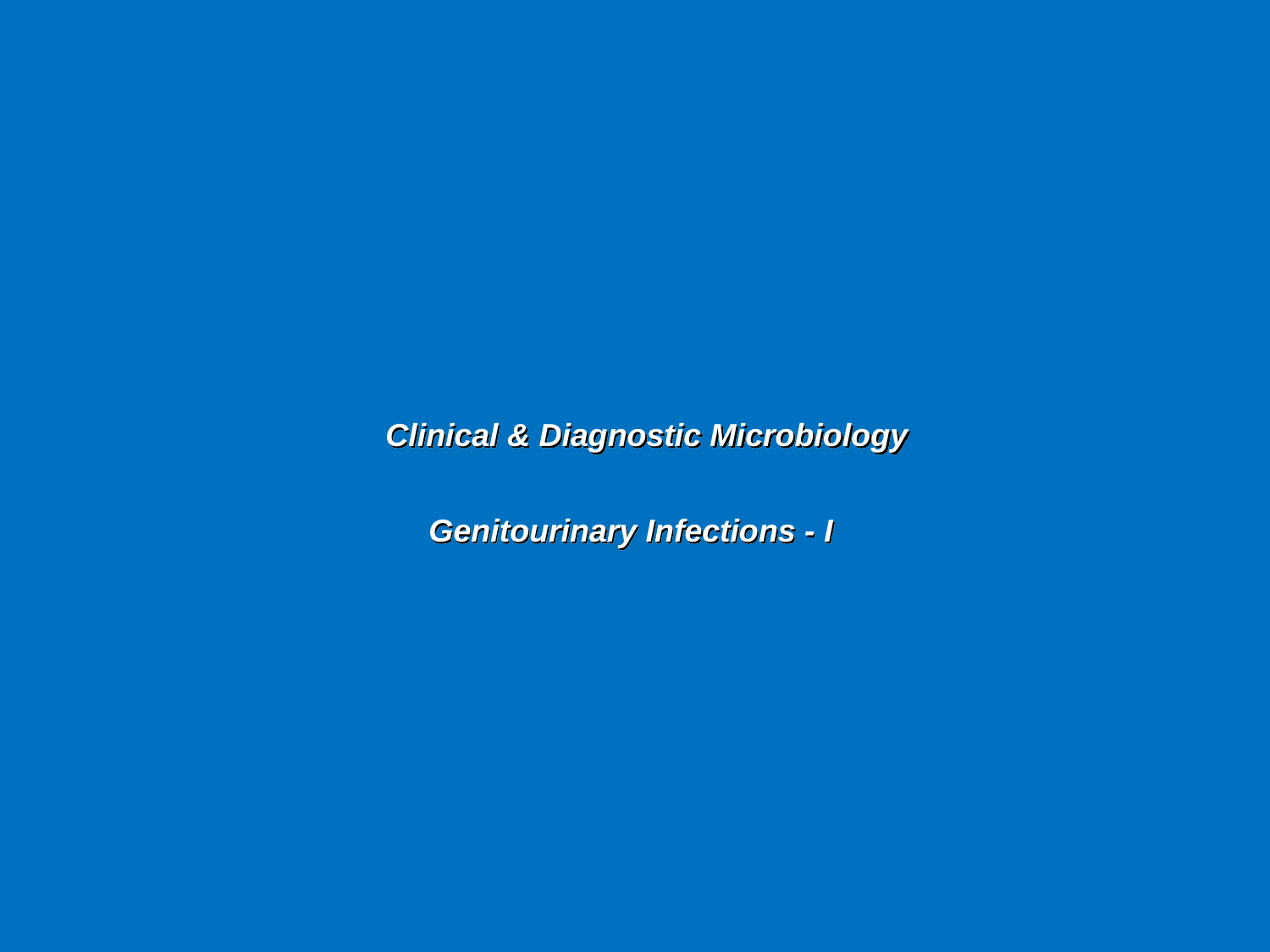

Clinical & Diagnostic Microbiology
Genitourinary Infections - I